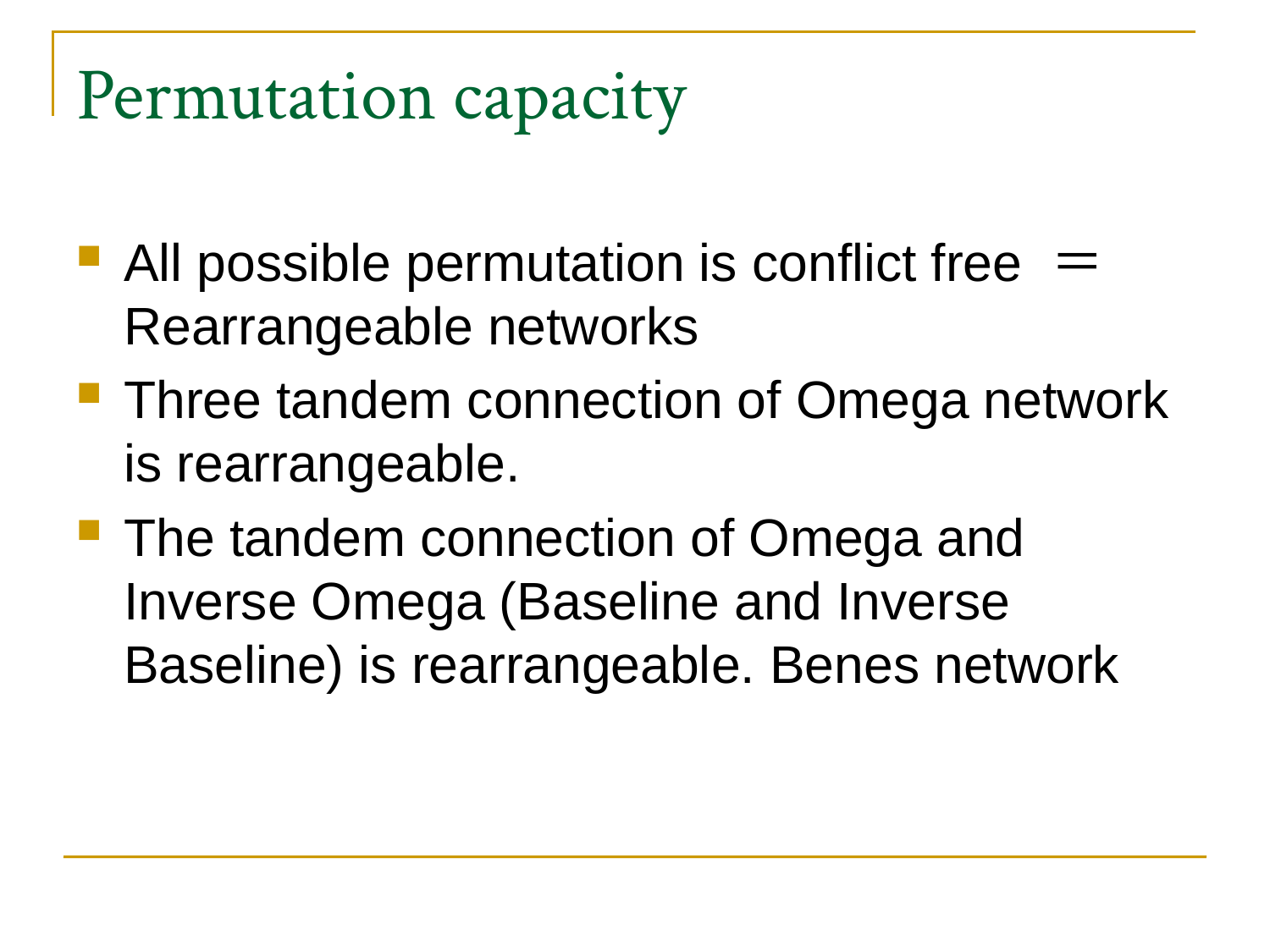

# Permutation capacity
All possible permutation is conflict free ＝　Rearrangeable networks
Three tandem connection of Omega network is rearrangeable.
The tandem connection of Omega and Inverse Omega (Baseline and Inverse Baseline) is rearrangeable. Benes network